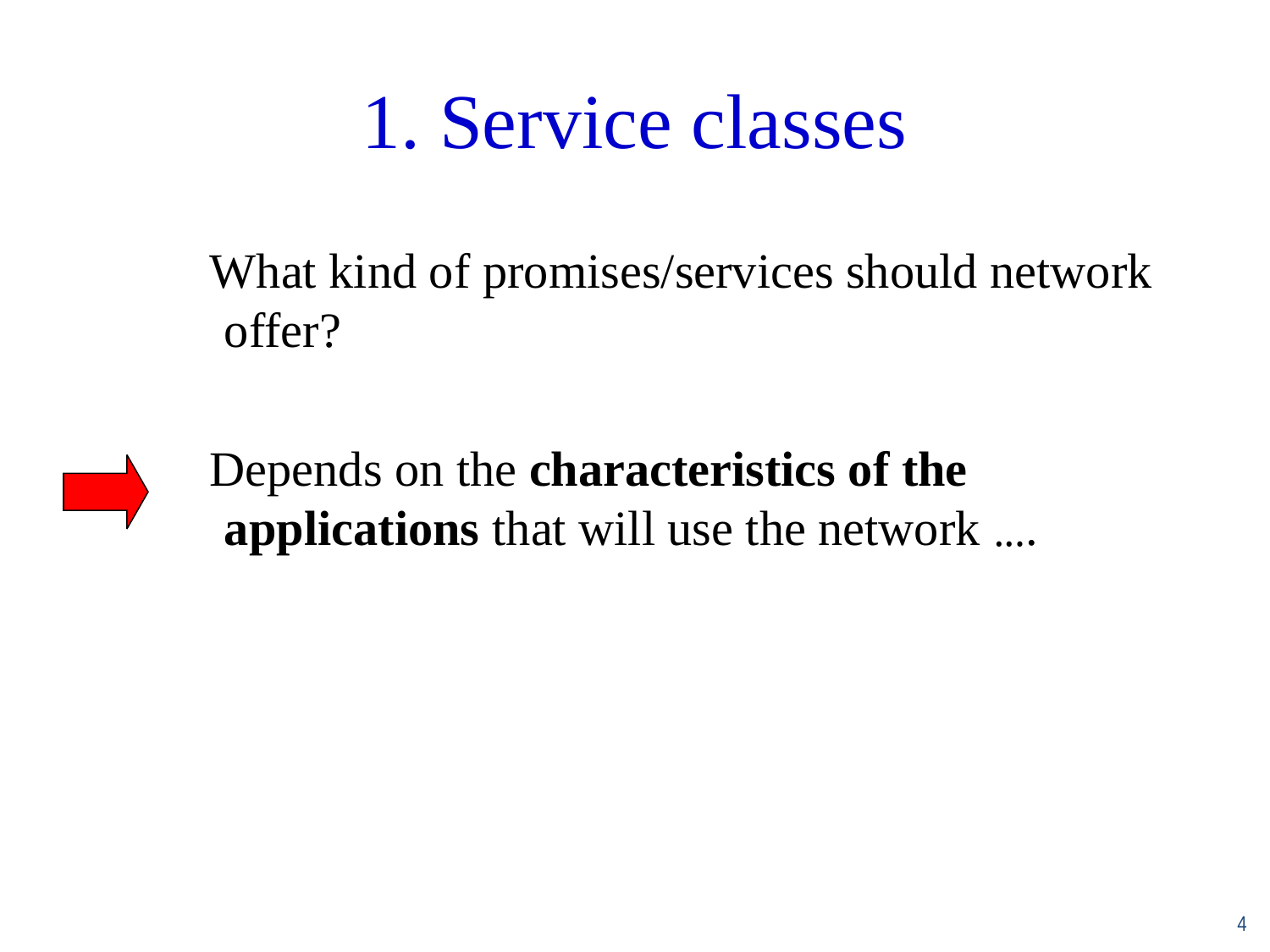

1. Service classes
    What kind of promises/services should network offer?

    Depends on the characteristics of the applications that will use the network ….

4